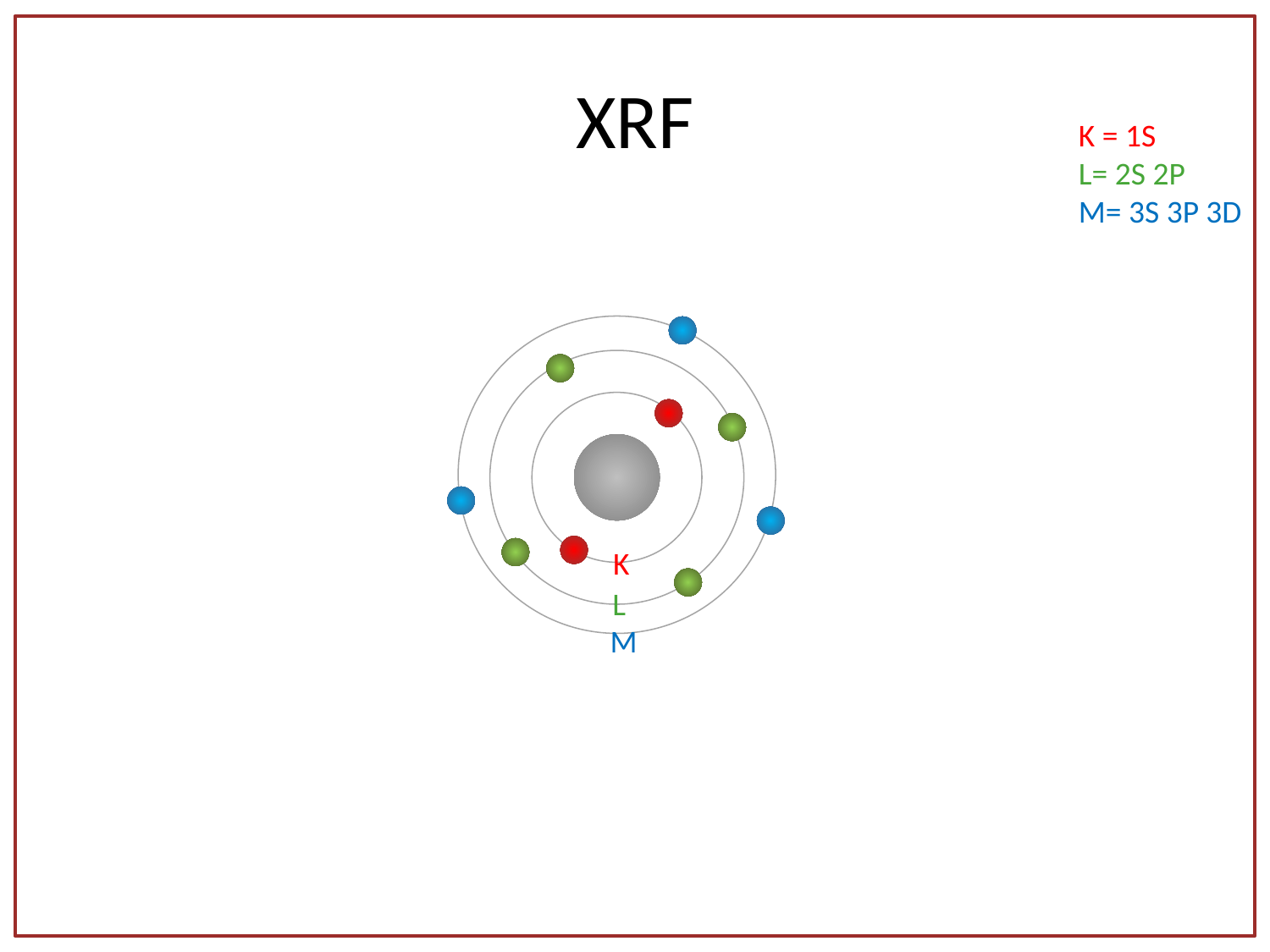

# XRF
K = 1S
L= 2S 2P
M= 3S 3P 3D

K

L
M